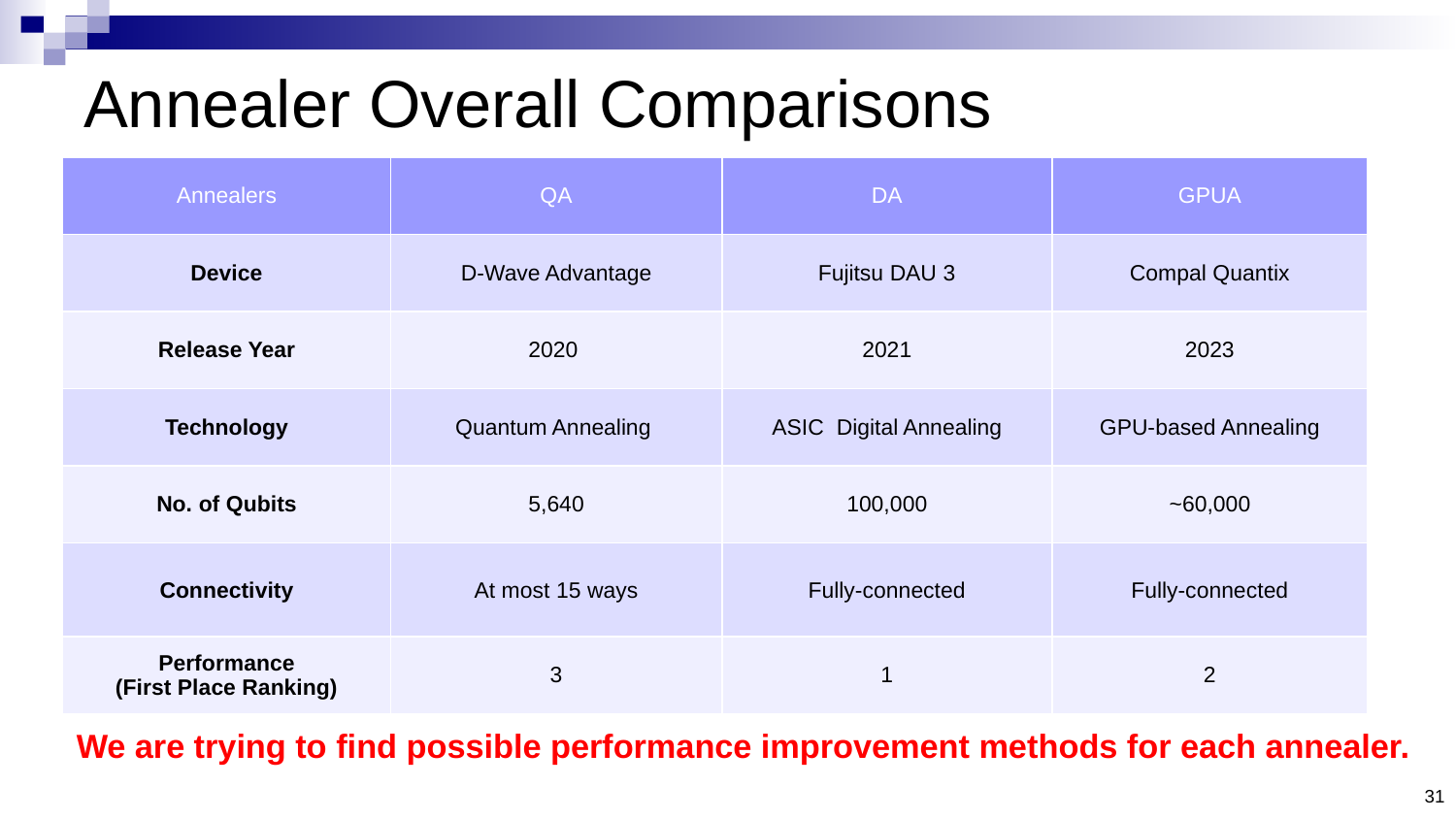

# Annealer Overall Comparisons
| Annealers | QA | DA | GPUA |
| --- | --- | --- | --- |
| Device | D-Wave Advantage | Fujitsu DAU 3 | Compal Quantix |
| Release Year | 2020 | 2021 | 2023 |
| Technology | Quantum Annealing | ASIC Digital Annealing | GPU-based Annealing |
| No. of Qubits | 5,640 | 100,000 | ~60,000 |
| Connectivity | At most 15 ways | Fully-connected | Fully-connected |
| Performance (First Place Ranking) | 3 | 1 | 2 |

We are trying to find possible performance improvement methods for each annealer.
31